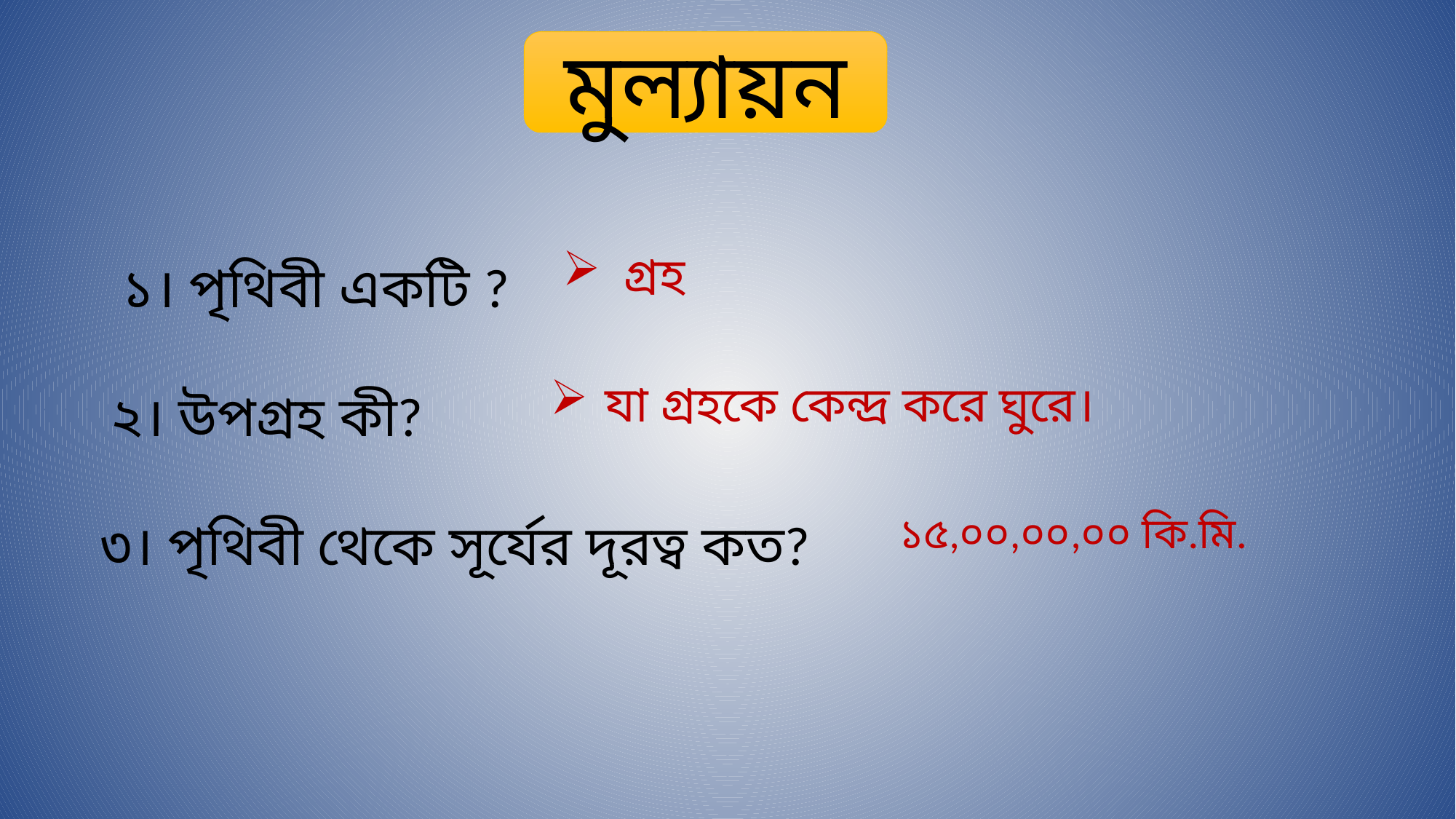

মুল্যায়ন
গ্রহ
১। পৃথিবী একটি ?
যা গ্রহকে কেন্দ্র করে ঘুরে।
২। উপগ্রহ কী?
১৫,০০,০০,০০ কি.মি.
৩। পৃথিবী থেকে সূর্যের দূরত্ব কত?